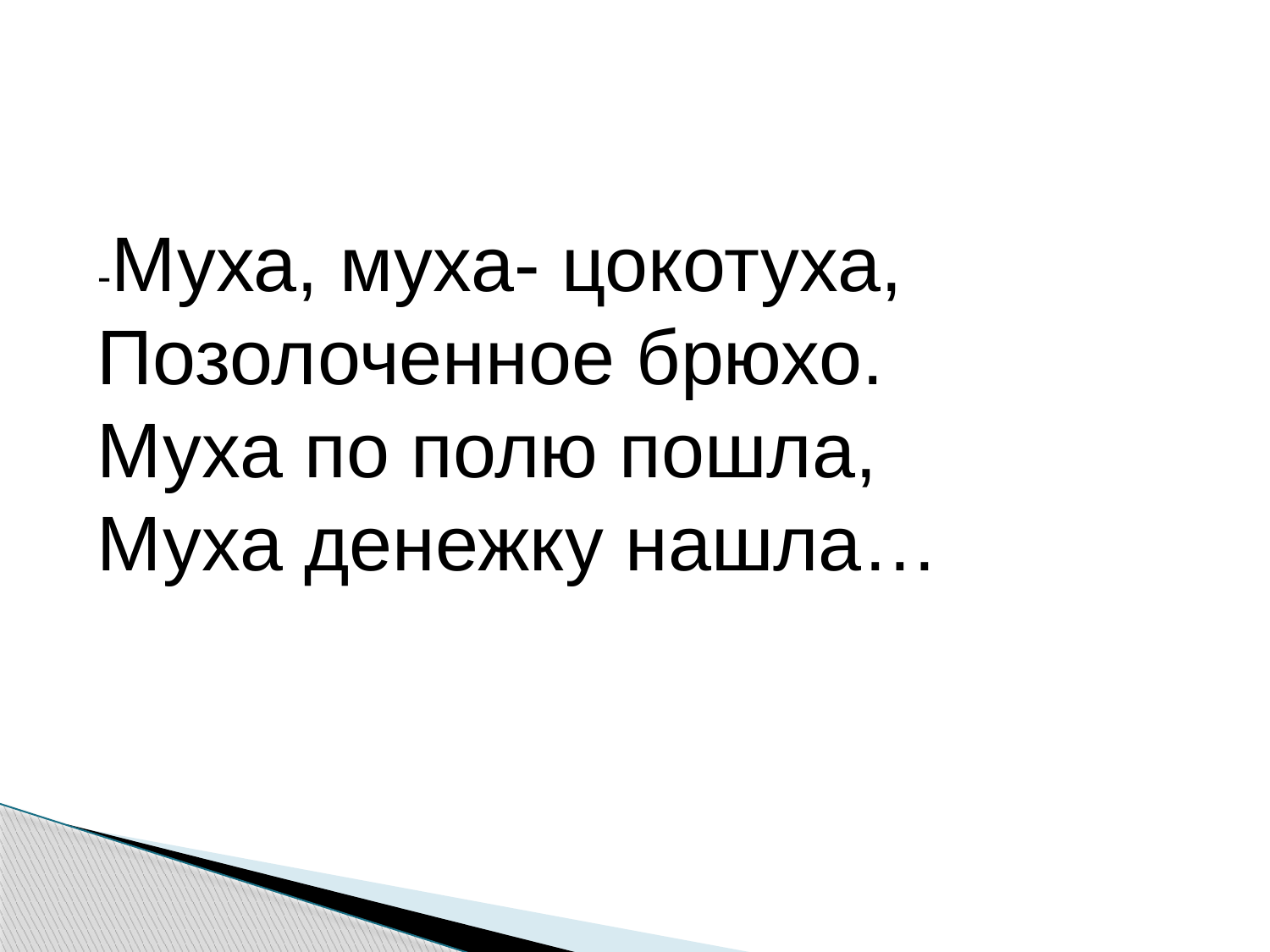

-Муха, муха- цокотуха,
Позолоченное брюхо.
Муха по полю пошла,
Муха денежку нашла…